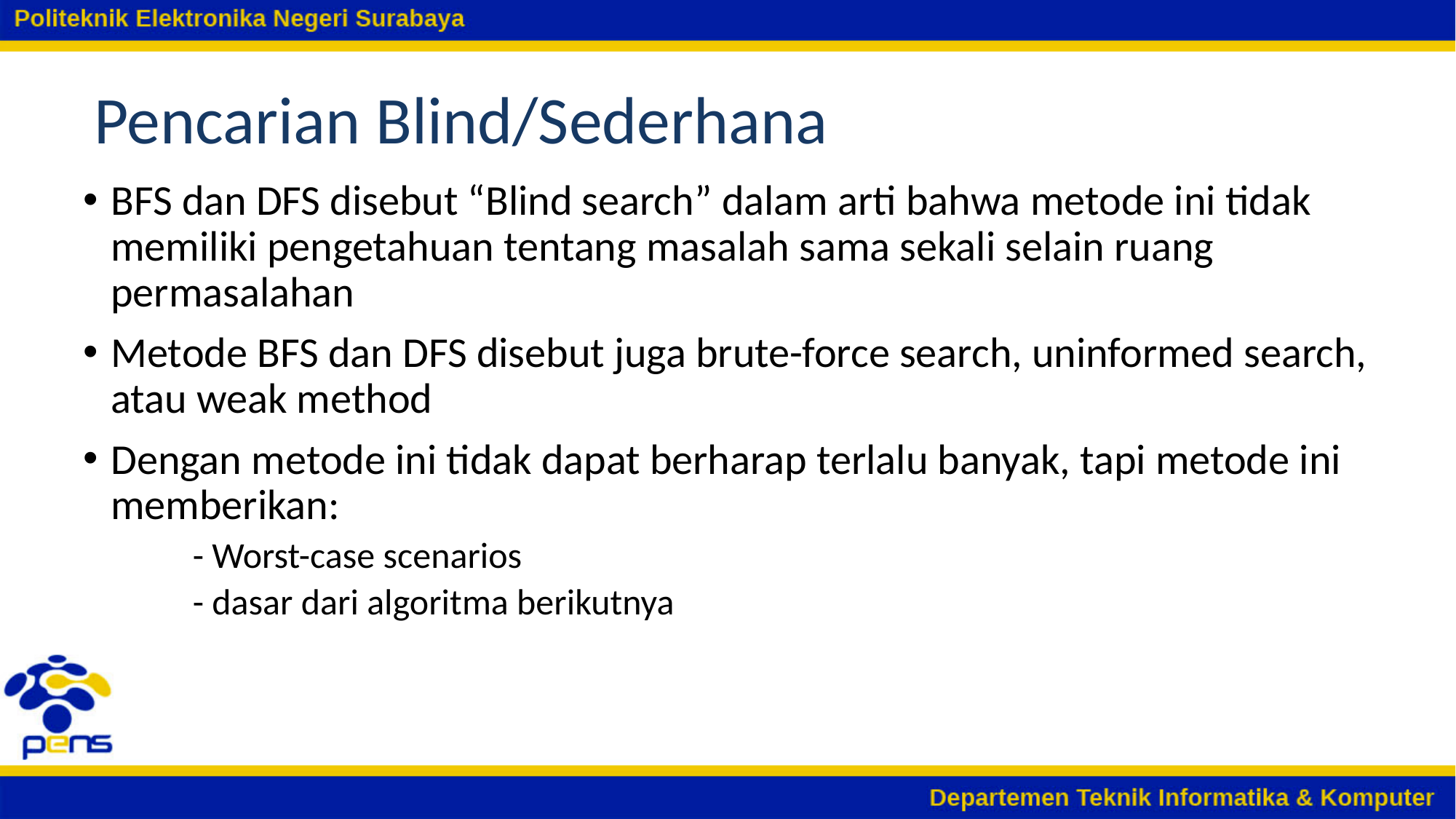

# Pencarian Blind/Sederhana
BFS dan DFS disebut “Blind search” dalam arti bahwa metode ini tidak memiliki pengetahuan tentang masalah sama sekali selain ruang permasalahan
Metode BFS dan DFS disebut juga brute-force search, uninformed search, atau weak method
Dengan metode ini tidak dapat berharap terlalu banyak, tapi metode ini memberikan:
	- Worst-case scenarios
	- dasar dari algoritma berikutnya